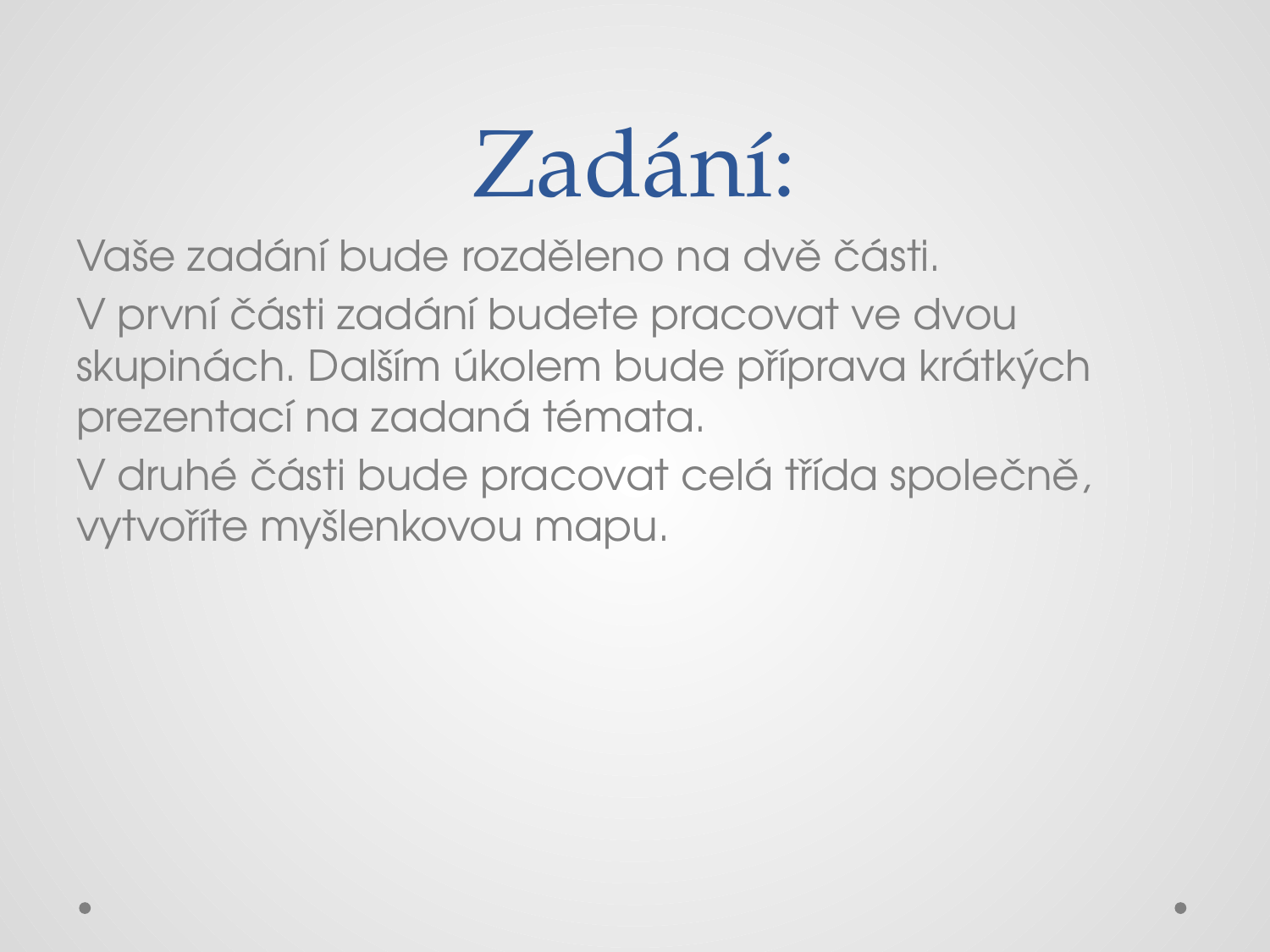

# Zadání:
Vaše zadání bude rozděleno na dvě části.
V první části zadání budete pracovat ve dvou skupinách. Dalším úkolem bude příprava krátkých prezentací na zadaná témata.
V druhé části bude pracovat celá třída společně, vytvoříte myšlenkovou mapu.